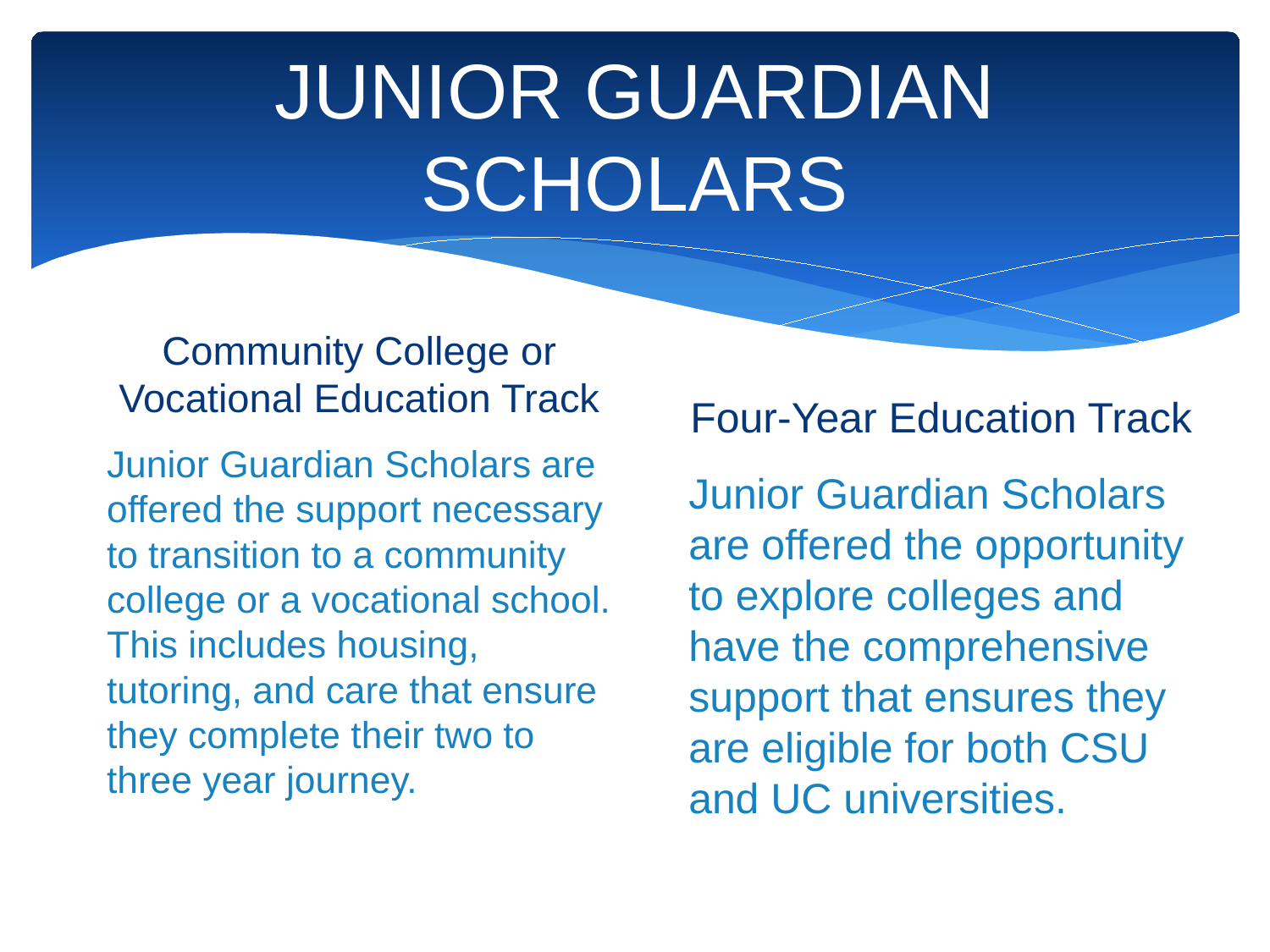

# JUNIOR GUARDIAN SCHOLARS
Community College or Vocational Education Track
Four-Year Education Track
Junior Guardian Scholars are offered the support necessary to transition to a community college or a vocational school. This includes housing, tutoring, and care that ensure they complete their two to three year journey.

Junior Guardian Scholars are offered the opportunity to explore colleges and have the comprehensive support that ensures they are eligible for both CSU and UC universities.